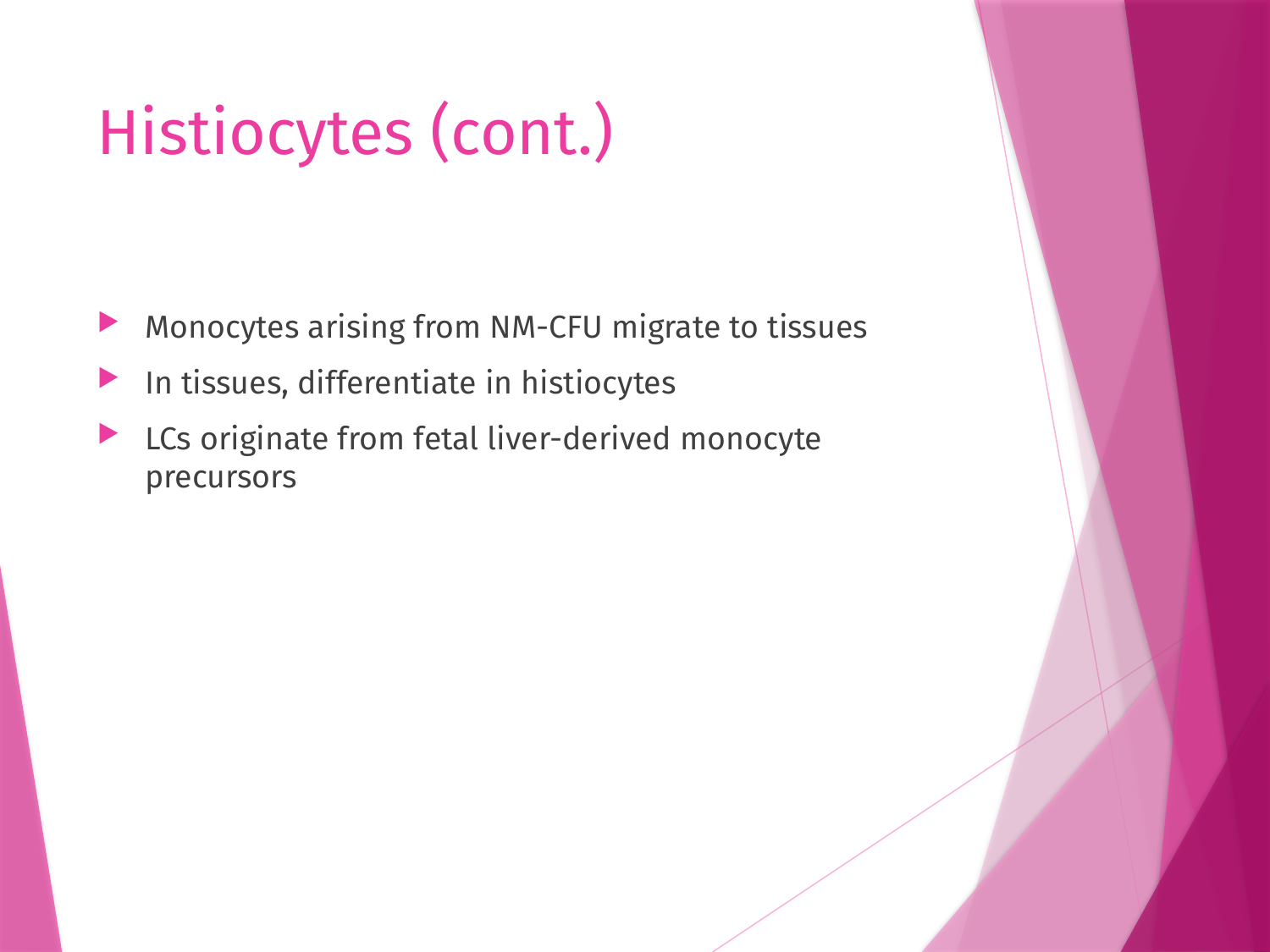

# Histiocytes (cont.)
Monocytes arising from NM-CFU migrate to tissues
In tissues, differentiate in histiocytes
LCs originate from fetal liver-derived monocyte precursors